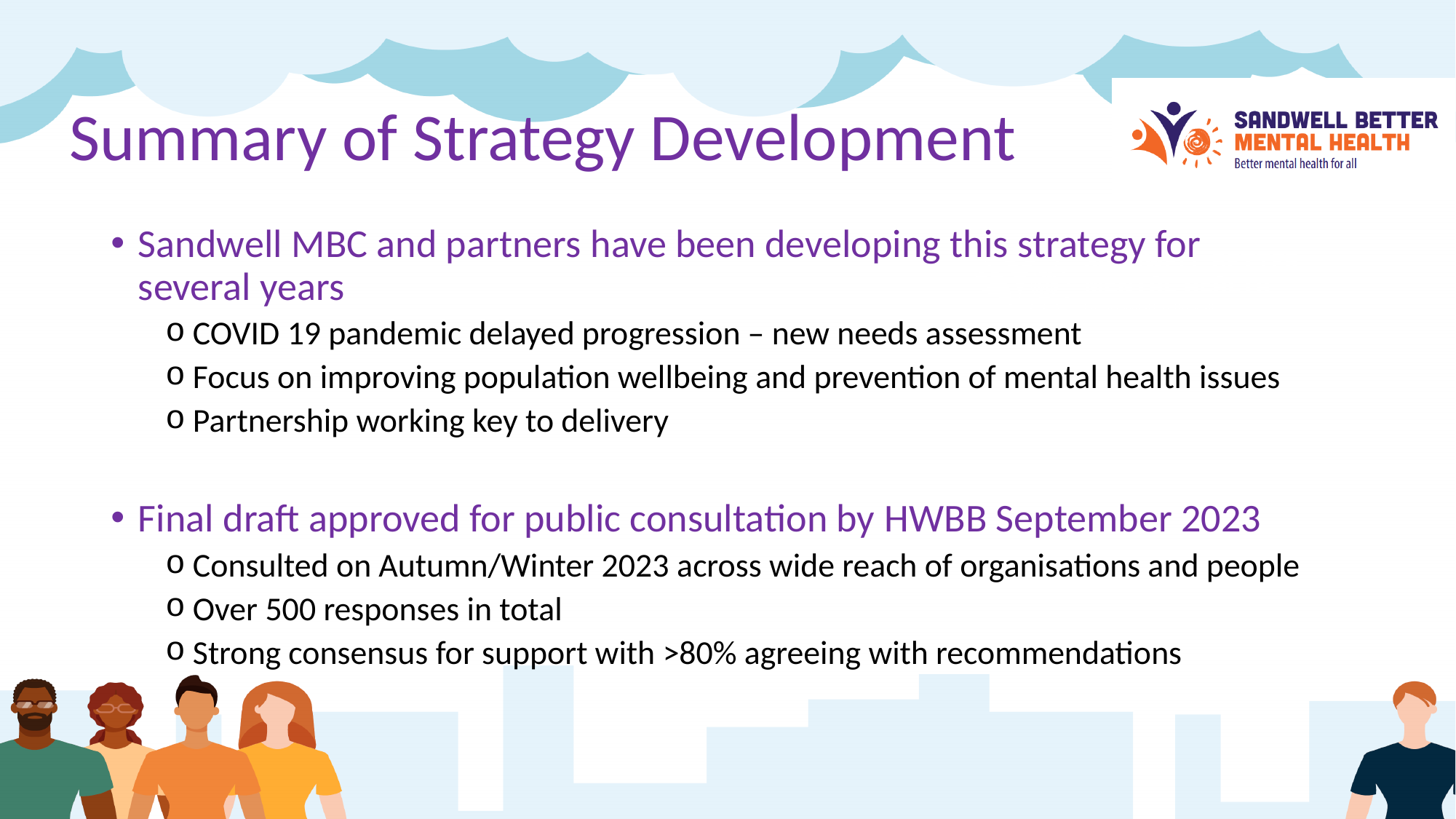

Summary of Strategy Development
Sandwell MBC and partners have been developing this strategy for several years
COVID 19 pandemic delayed progression – new needs assessment
Focus on improving population wellbeing and prevention of mental health issues
Partnership working key to delivery

Final draft approved for public consultation by HWBB September 2023
Consulted on Autumn/Winter 2023 across wide reach of organisations and people
Over 500 responses in total
Strong consensus for support with >80% agreeing with recommendations